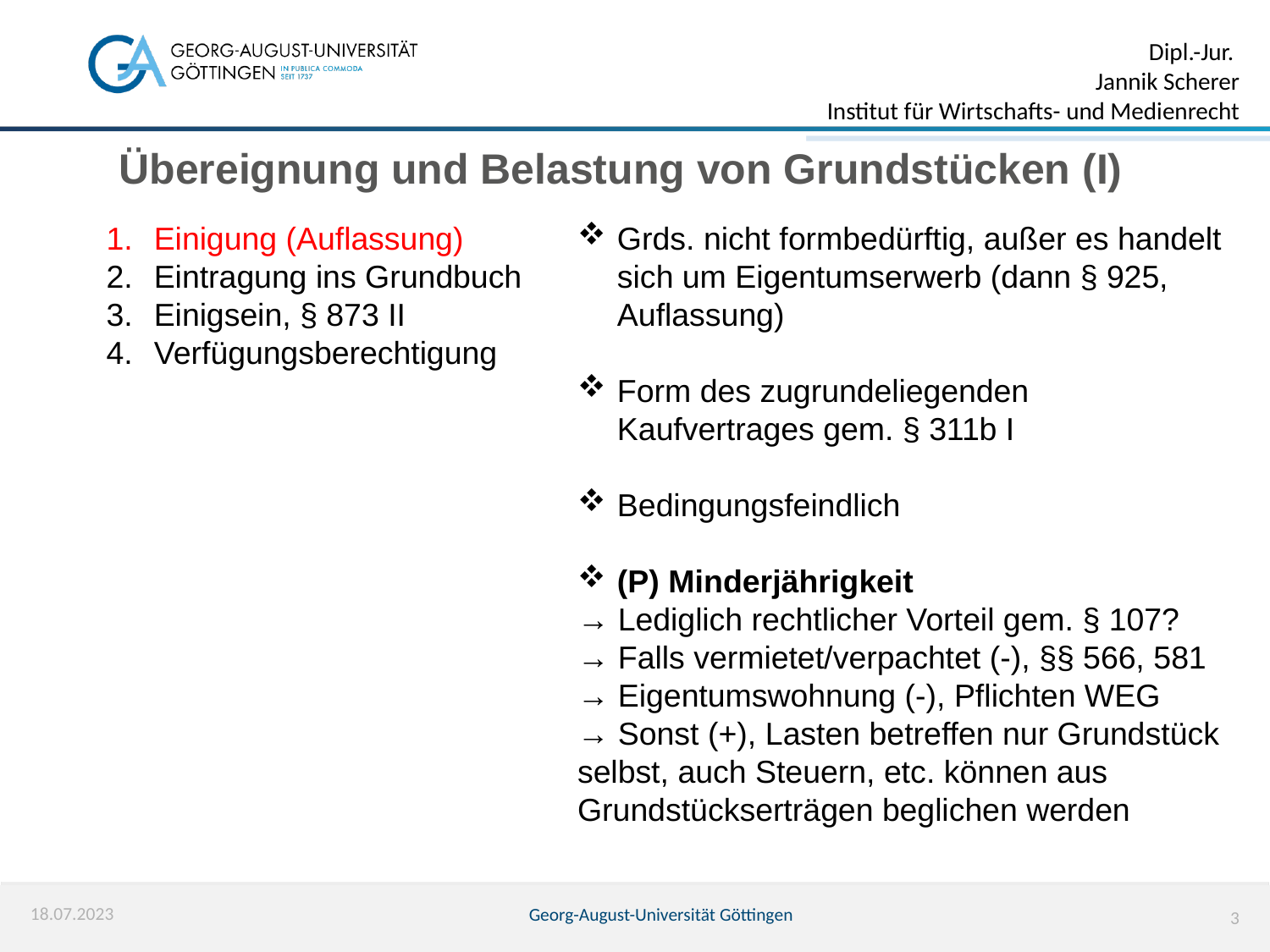

Übereignung und Belastung von Grundstücken (I)

Einigung (Auflassung)
Eintragung ins Grundbuch
Einigsein, § 873 II
Verfügungsberechtigung
Grds. nicht formbedürftig, außer es handelt sich um Eigentumserwerb (dann § 925, Auflassung)

Form des zugrundeliegenden Kaufvertrages gem. § 311b I

Bedingungsfeindlich

(P) Minderjährigkeit
→ Lediglich rechtlicher Vorteil gem. § 107?
→ Falls vermietet/verpachtet (-), §§ 566, 581
→ Eigentumswohnung (-), Pflichten WEG
→ Sonst (+), Lasten betreffen nur Grundstück selbst, auch Steuern, etc. können aus Grundstückserträgen beglichen werden
18.07.2023
Georg-August-Universität Göttingen
3